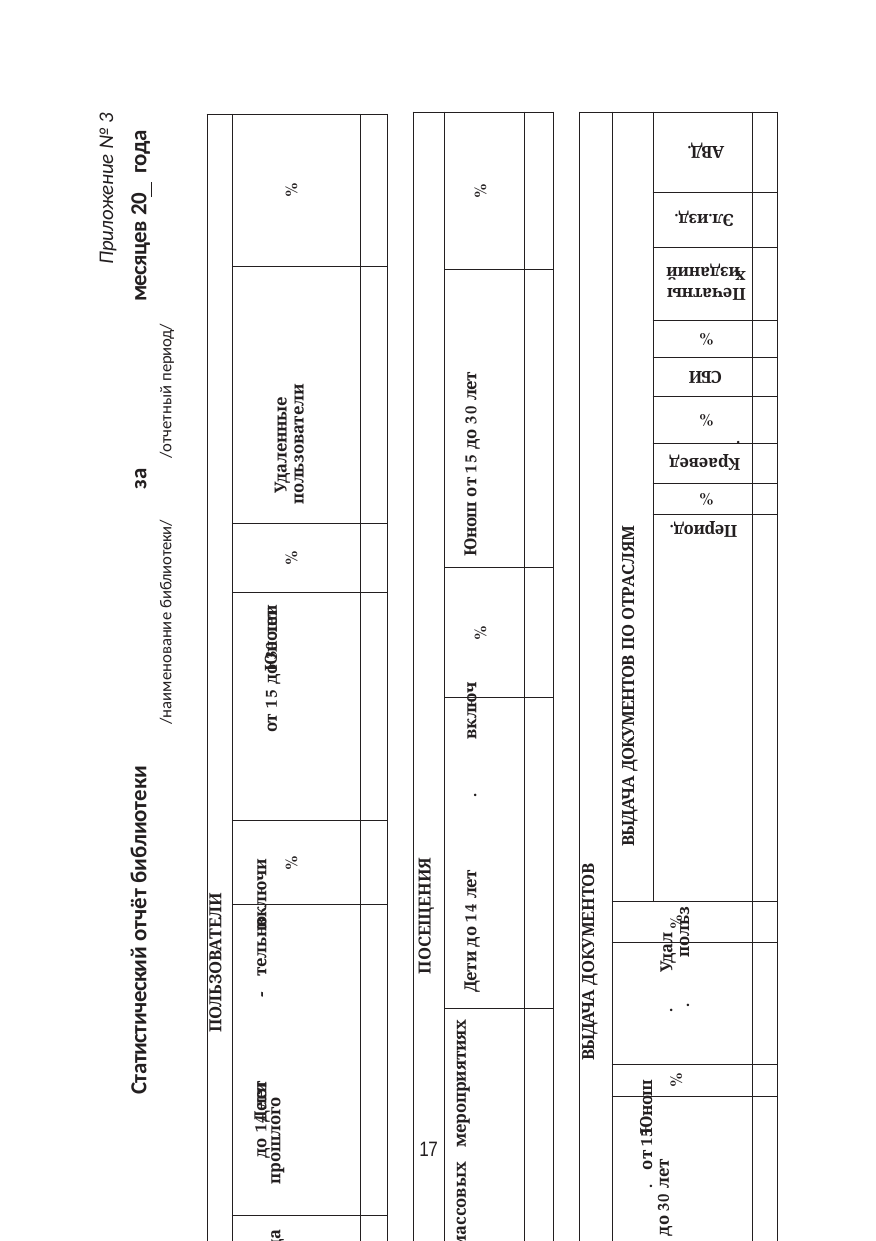

Приложение № 3
Статистический отчёт библиотеки 	 за 	 месяцев 20	года
| ПОСЕЩЕНИЯ | % |  |
| --- | --- | --- |
|  | Юнош от 15 до 30 лет |  |
|  | % |  |
|  | Дети до 14 лет включ. |  |
|  | Из них на массовых мероприятиях |  |
|  | + - /аппг/ |  |
|  | % |  |
|  | Вып. |  |
|  | План года |  |
| ВЫДАЧА ДОКУМЕНТОВ | ВЫДАЧА ДОКУМЕНТОВ ПО ОТРАСЛЯМ |  |  |
| --- | --- | --- | --- |
|  |  |  |  |
|  |  |  |  |
|  |  |  |  |
|  |  |  |  |
|  |  |  |  |
|  |  |  |  |
|  |  |  |  |
|  |  |  |  |
|  | % |  |  |
|  | Удал. польз. |  |  |
|  | % |  |  |
|  | Юнош. от 15 до 30 лет |  |  |
|  | % |  |  |
|  | Дети до 14 лет |  |  |
|  | + - /аппг/ |  |  |
|  | % |  |  |
|  | Вып. |  |  |
|  | План года |  |  |
| ПОЛЬЗОВАТЕЛИ | % |  |
| --- | --- | --- |
|  | Удаленные пользователи |  |
|  | % |  |
|  | Юноши от 15 до 30 лет |  |
|  | % |  |
|  | Дети до 14 лет включи- тельно |  |
|  | + - аналогич. период прошлого года /аппг/ |  |
|  | % |  |
|  | Вып. |  |
|  | План года |  |
АВД.

Эл.изд.
изданий
Печатных
/отчетный период/
%
СБИ
%
Краевед.
%
/наименование библиотеки/
Период.
17